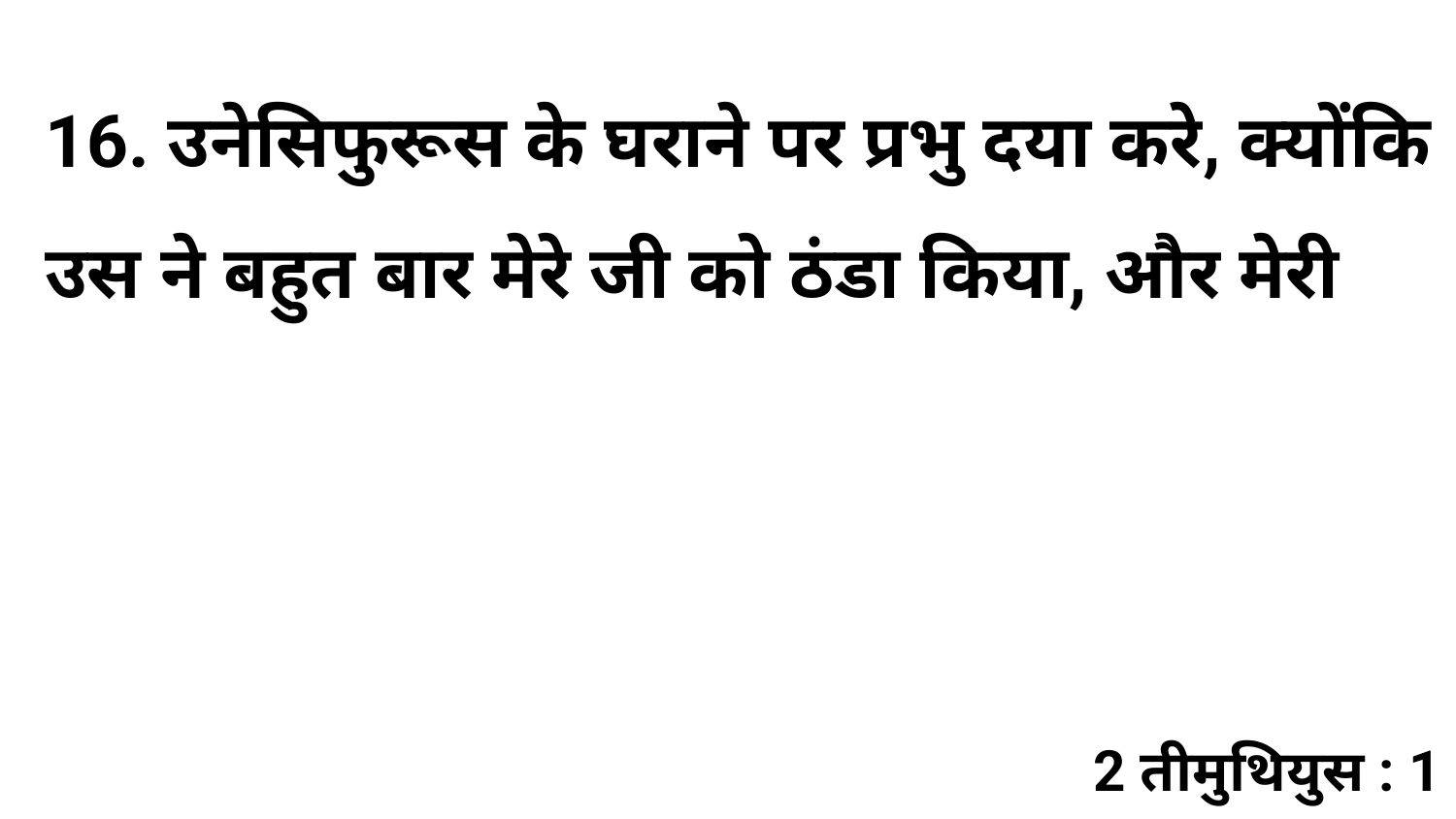

16. उनेसिफुरूस के घराने पर प्रभु दया करे, क्योंकि उस ने बहुत बार मेरे जी को ठंडा किया, और मेरी
2 तीमुथियुस : 1